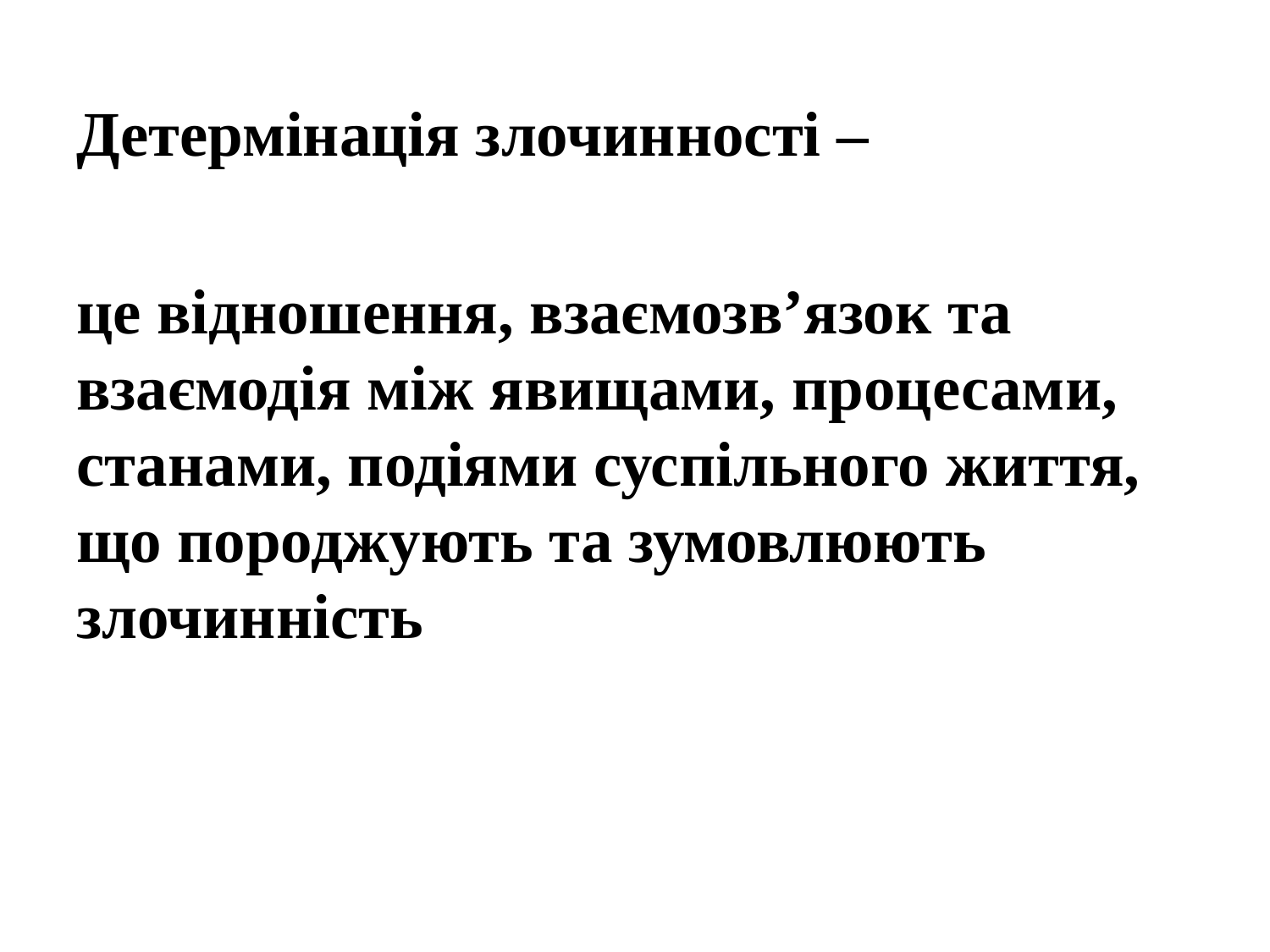

Детермінація злочинності –

це відношення, взаємозв’язок та взаємодія між явищами, процесами, станами, подіями суспільного життя, що породжують та зумовлюють злочинність